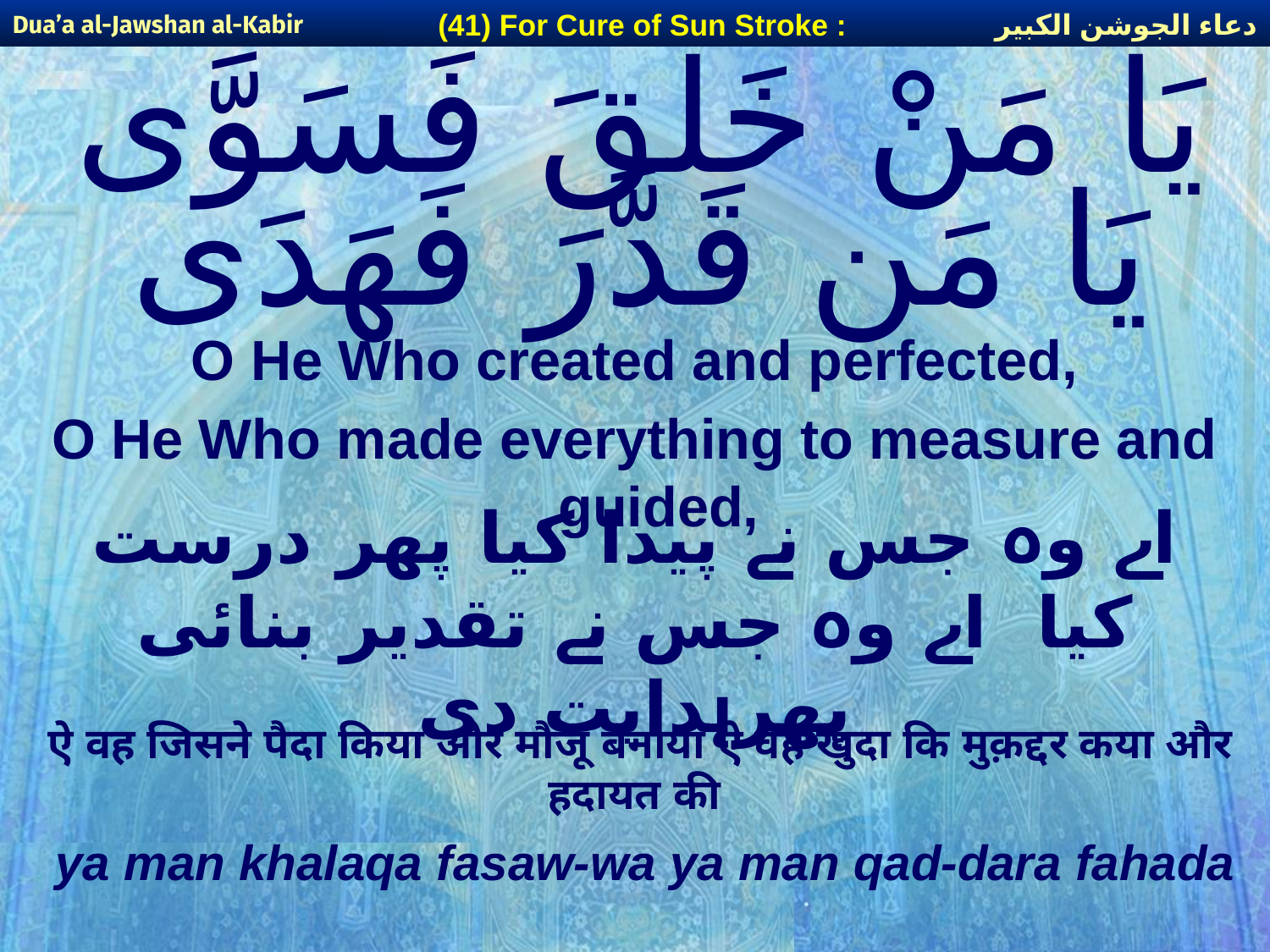

دعاء الجوشن الكبير
(41) For Cure of Sun Stroke :
Dua’a al-Jawshan al-Kabir
# يَا مَنْ خَلَقَ فَسَوَّى يَا مَن قَدَّرَ فَهَدَى
O He Who created and perfected,
O He Who made everything to measure and guided,
اے وہ جس نے پیدا کیا پھر درست کیا  اے وہ جس نے تقدیر بنائی پھرہدایت دی
ऐ वह जिसने पैदा किया और मौजू बनाया ऐ वह खुदा कि मुक़द्दर कया और हदायत की
ya man khalaqa fasaw-wa ya man qad-dara fahada